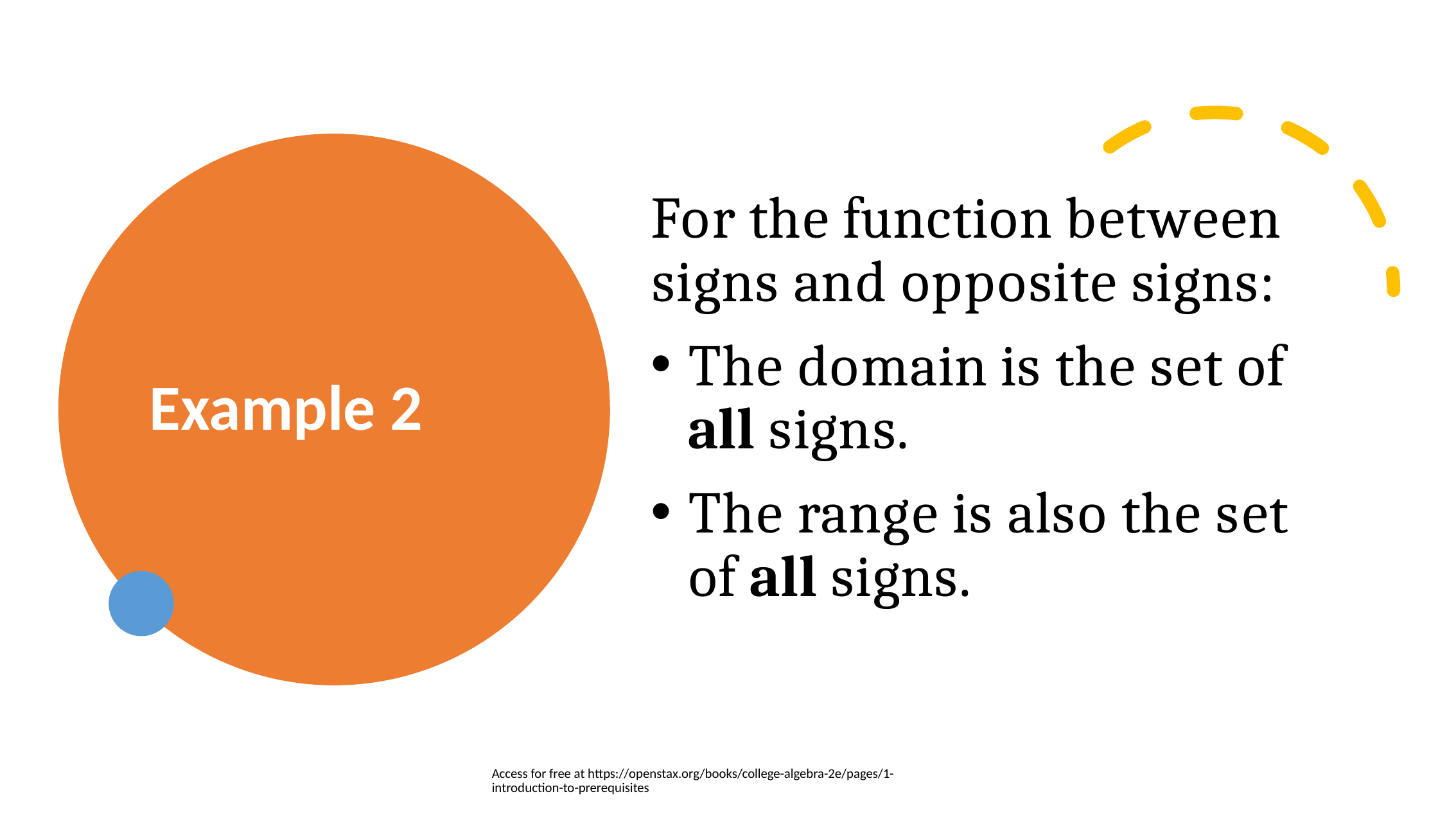

# Example 2
For the function between signs and opposite signs:
The domain is the set of all signs.
The range is also the set of all signs.

Access for free at https://openstax.org/books/college-algebra-2e/pages/1-introduction-to-prerequisites